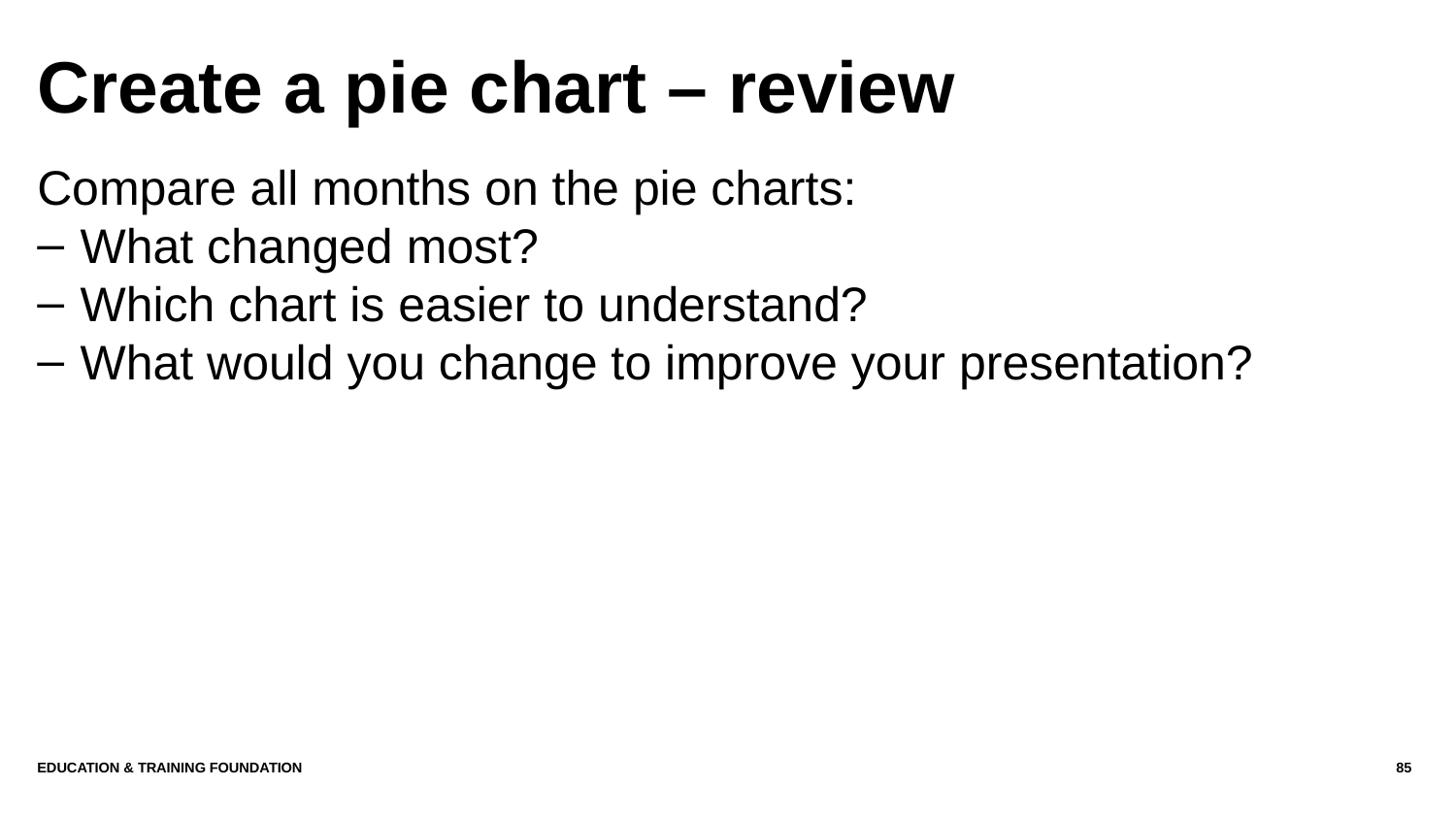

# Create a pie chart – review
Compare all months on the pie charts:
What changed most?
Which chart is easier to understand?
What would you change to improve your presentation?
Education & Training Foundation
85